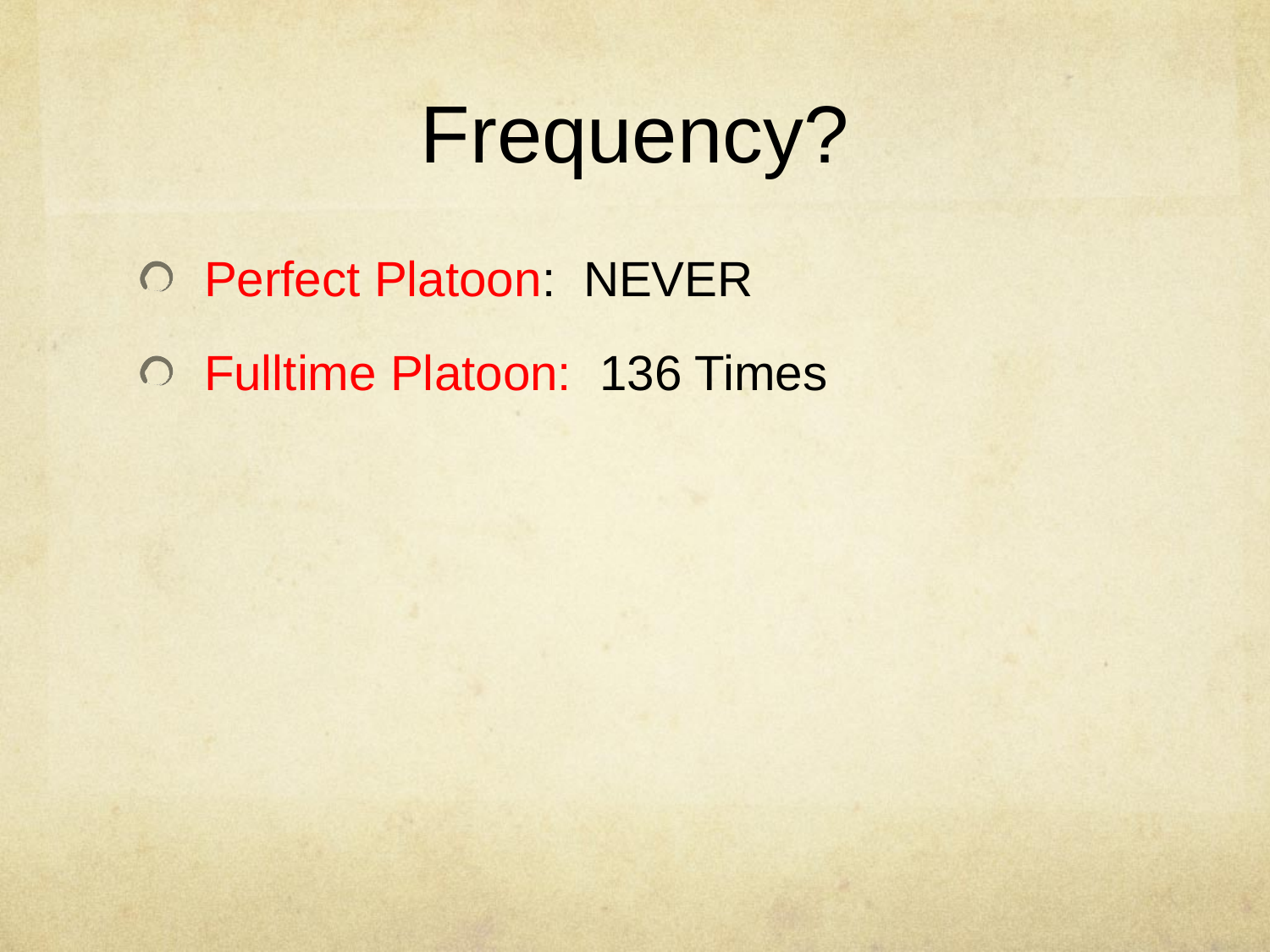

# Frequency?
Perfect Platoon:  NEVER
Fulltime Platoon:  136 Times